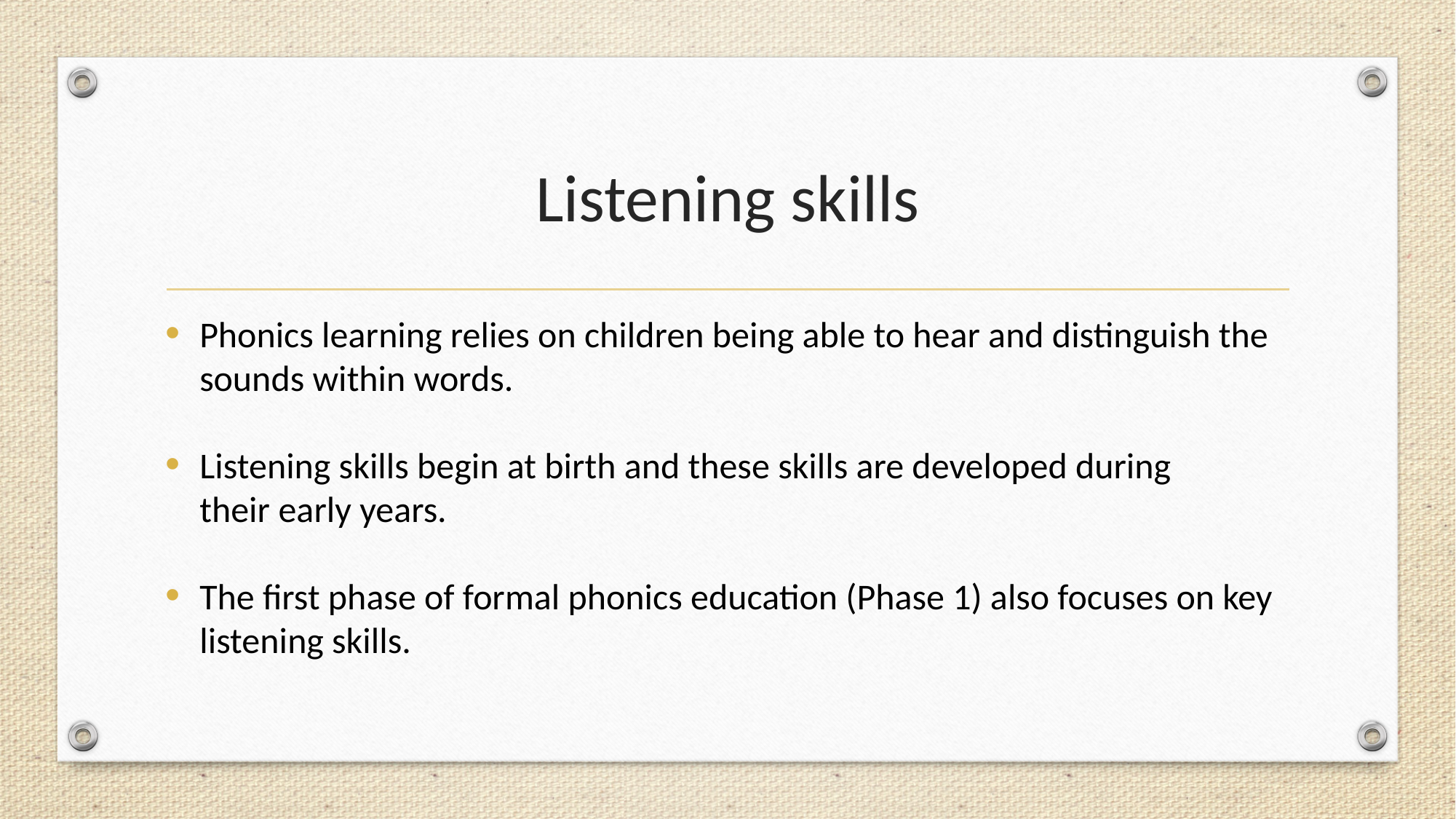

# Listening skills
Phonics learning relies on children being able to hear and distinguish the sounds within words.

Listening skills begin at birth and these skills are developed during their early years.

The first phase of formal phonics education (Phase 1) also focuses on key listening skills.